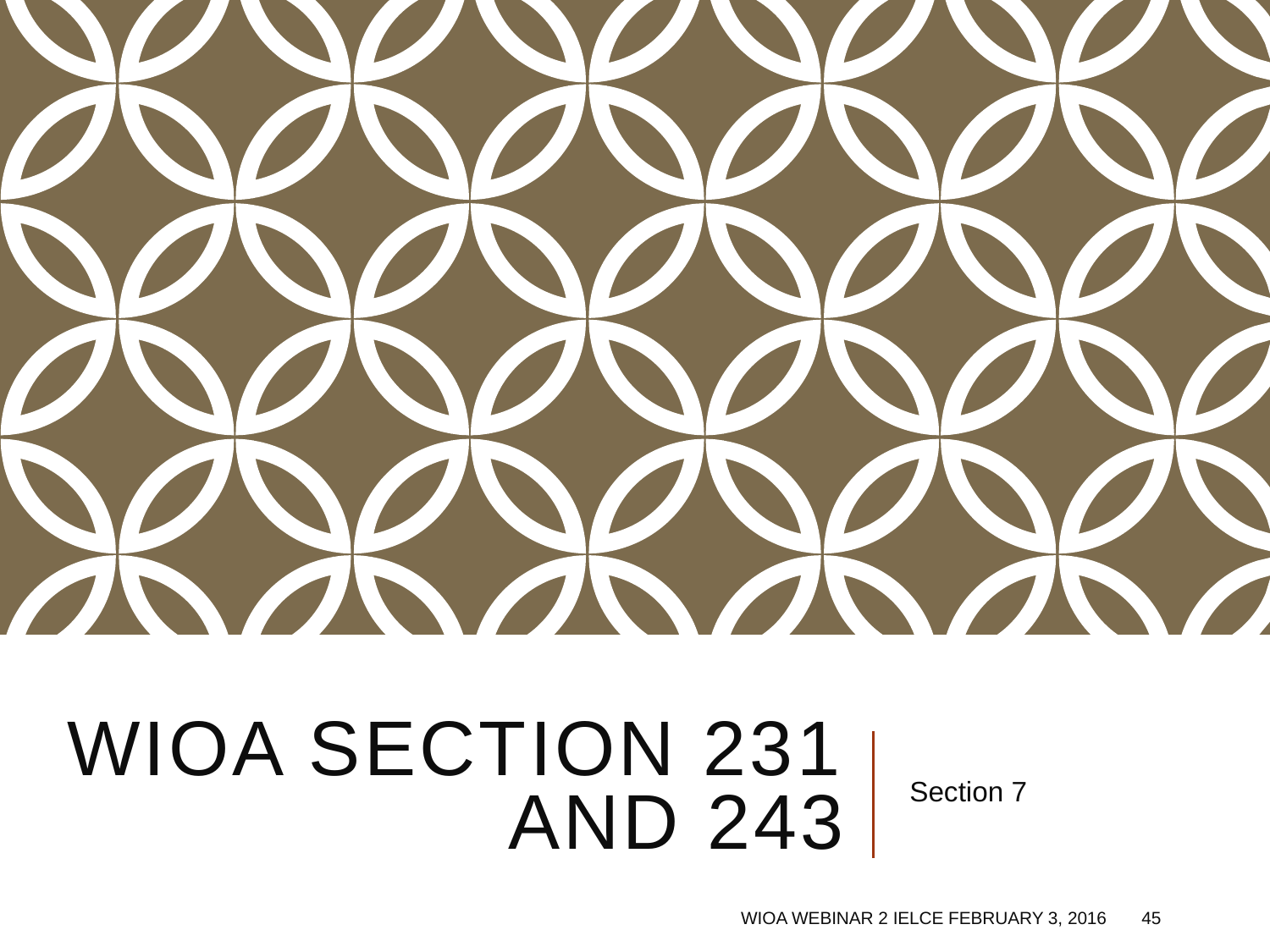

# WIOA Section 231 and 243
Section 7
WIOA Webinar 2 IELCE February 3, 2016
45